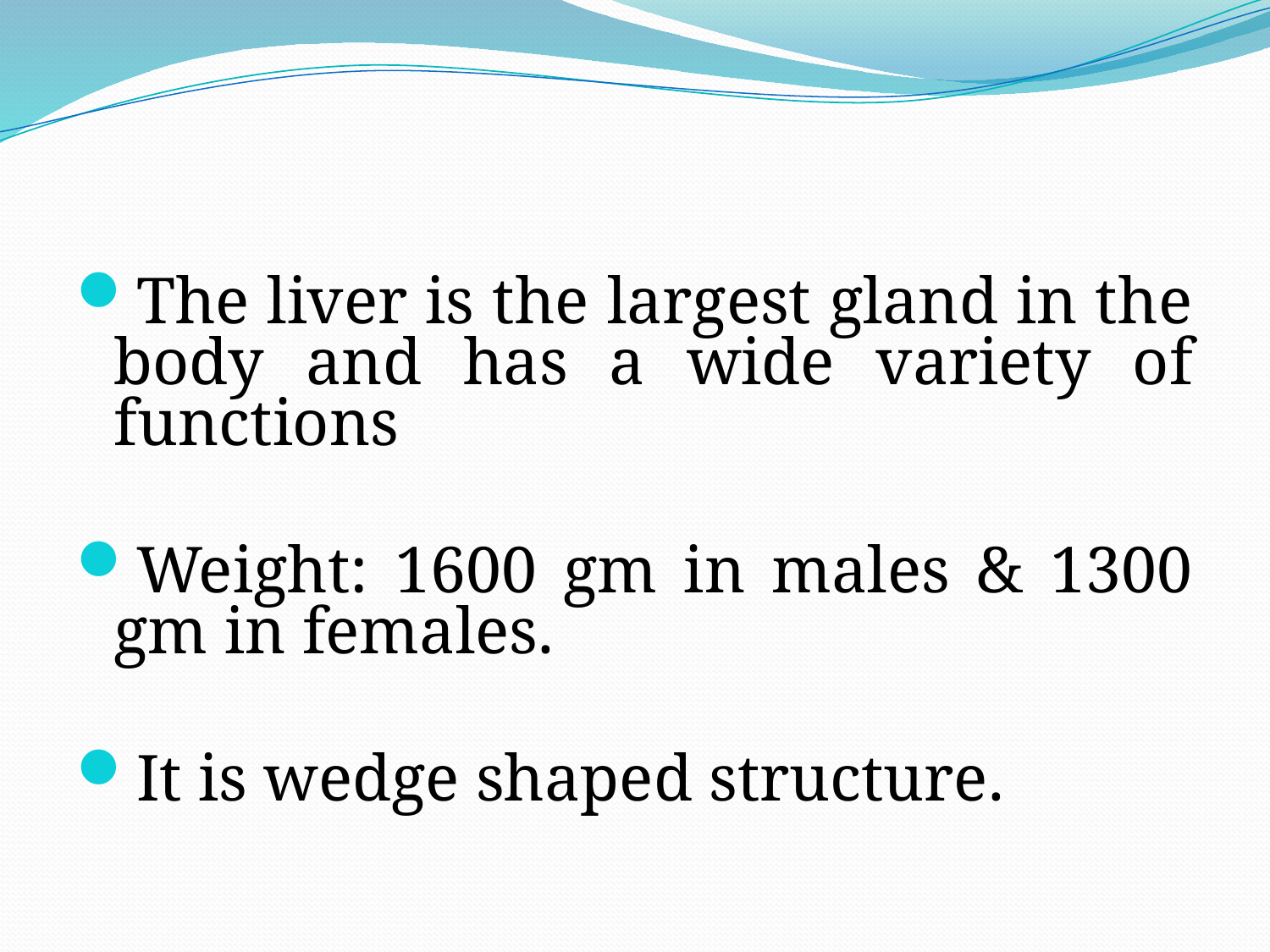

#
The liver is the largest gland in the body and has a wide variety of functions

Weight: 1600 gm in males & 1300 gm in females.

It is wedge shaped structure.